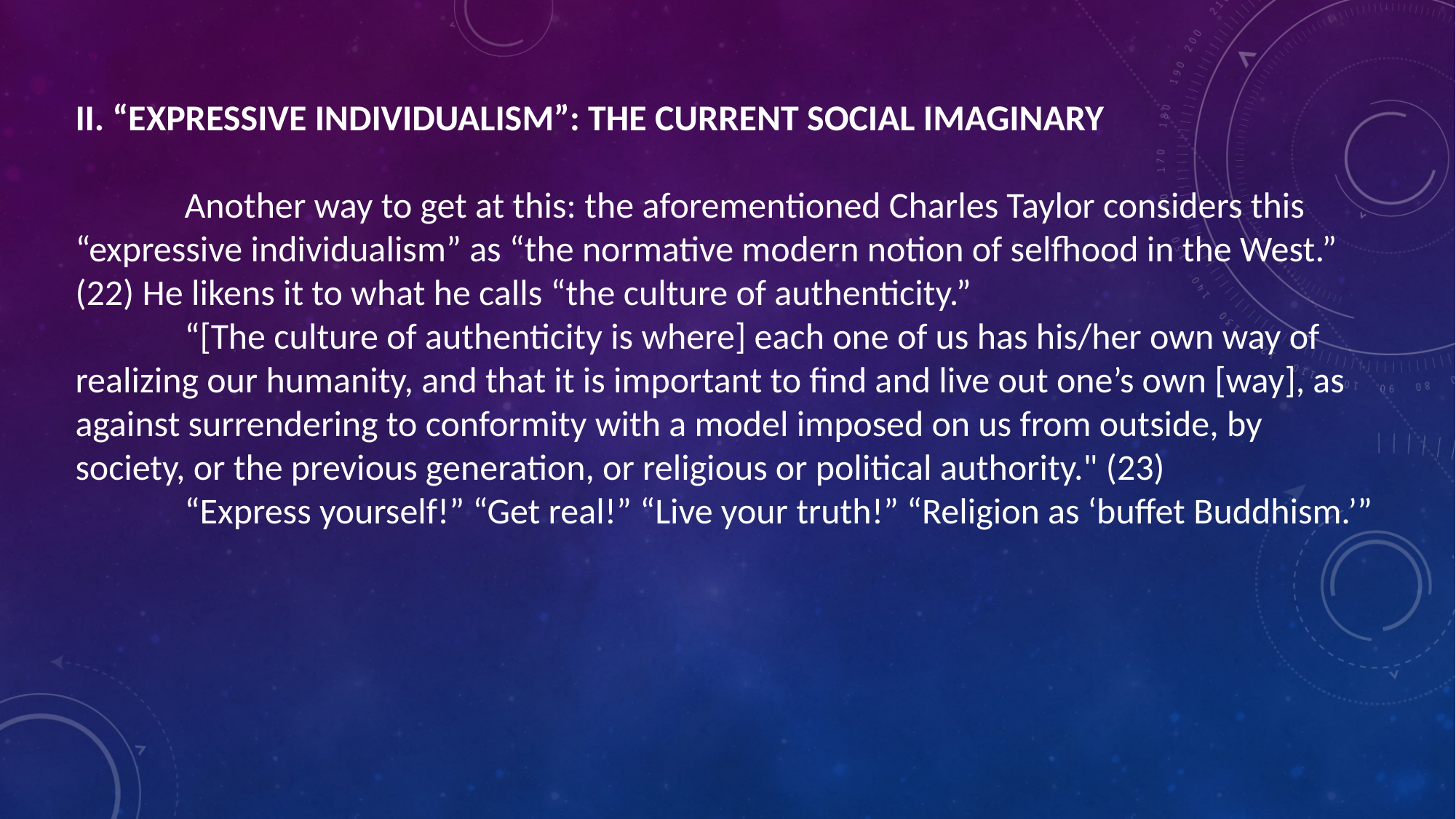

II. “EXPRESSIVE INDIVIDUALISM”: THE CURRENT SOCIAL IMAGINARY

	Another way to get at this: the aforementioned Charles Taylor considers this “expressive individualism” as “the normative modern notion of selfhood in the West.” (22) He likens it to what he calls “the culture of authenticity.”
 	“[The culture of authenticity is where] each one of us has his/her own way of realizing our humanity, and that it is important to find and live out one’s own [way], as against surrendering to conformity with a model imposed on us from outside, by society, or the previous generation, or religious or political authority." (23)
	“Express yourself!” “Get real!” “Live your truth!” “Religion as ‘buffet Buddhism.’”